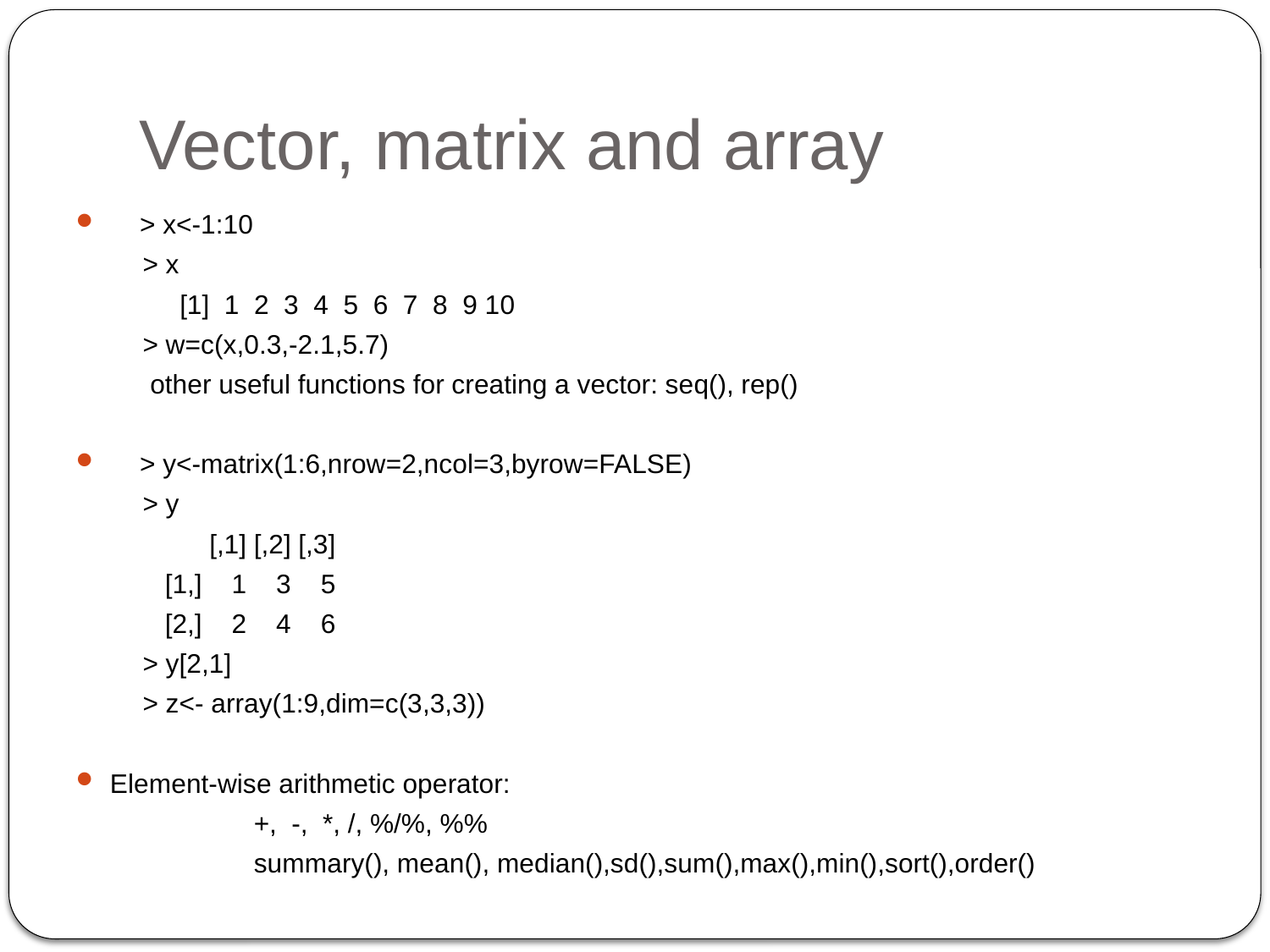

# Vector, matrix and array
    > x<-1:10
         > x
              [1]  1  2  3  4  5  6  7  8  9 10
         > w=c(x,0.3,-2.1,5.7)
          other useful functions for creating a vector: seq(), rep()

    > y<-matrix(1:6,nrow=2,ncol=3,byrow=FALSE)
         > y
                  [,1] [,2] [,3]
            [1,]    1    3    5
            [2,]    2    4    6
         > y[2,1]
         > z<- array(1:9,dim=c(3,3,3))

Element-wise arithmetic operator:
                        +,  -,  *, /, %/%, %%
                        summary(), mean(), median(),sd(),sum(),max(),min(),sort(),order()